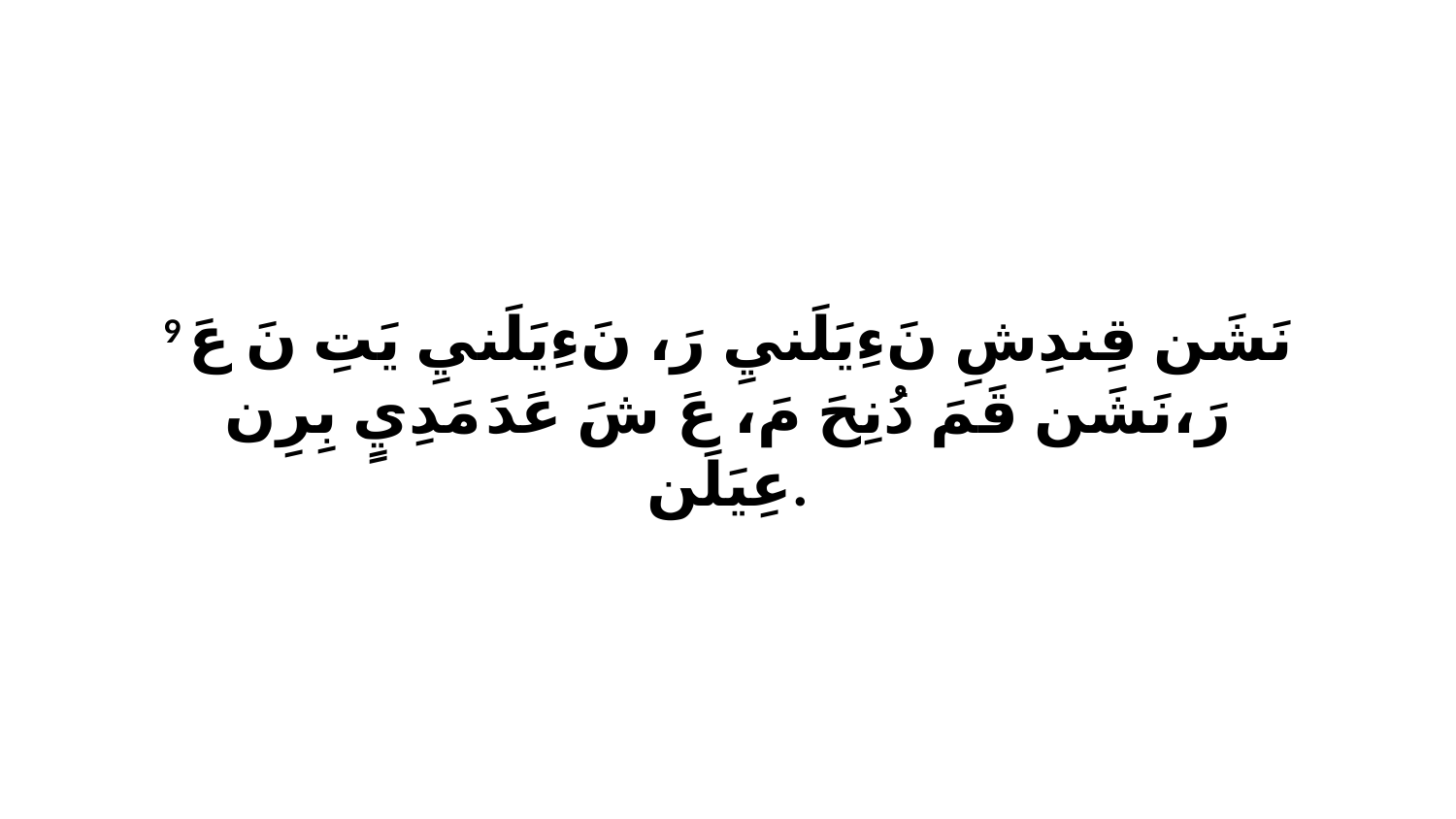

9 نَشَن قِندِشِ نَءِيَلَنيِ رَ، نَءِيَلَنيِ يَتِ نَ عَ رَ،نَشَن قَمَ دُنِحَ مَ، عَ شَ عَدَ مَدِيٍ بِرِن عِيَلَن.